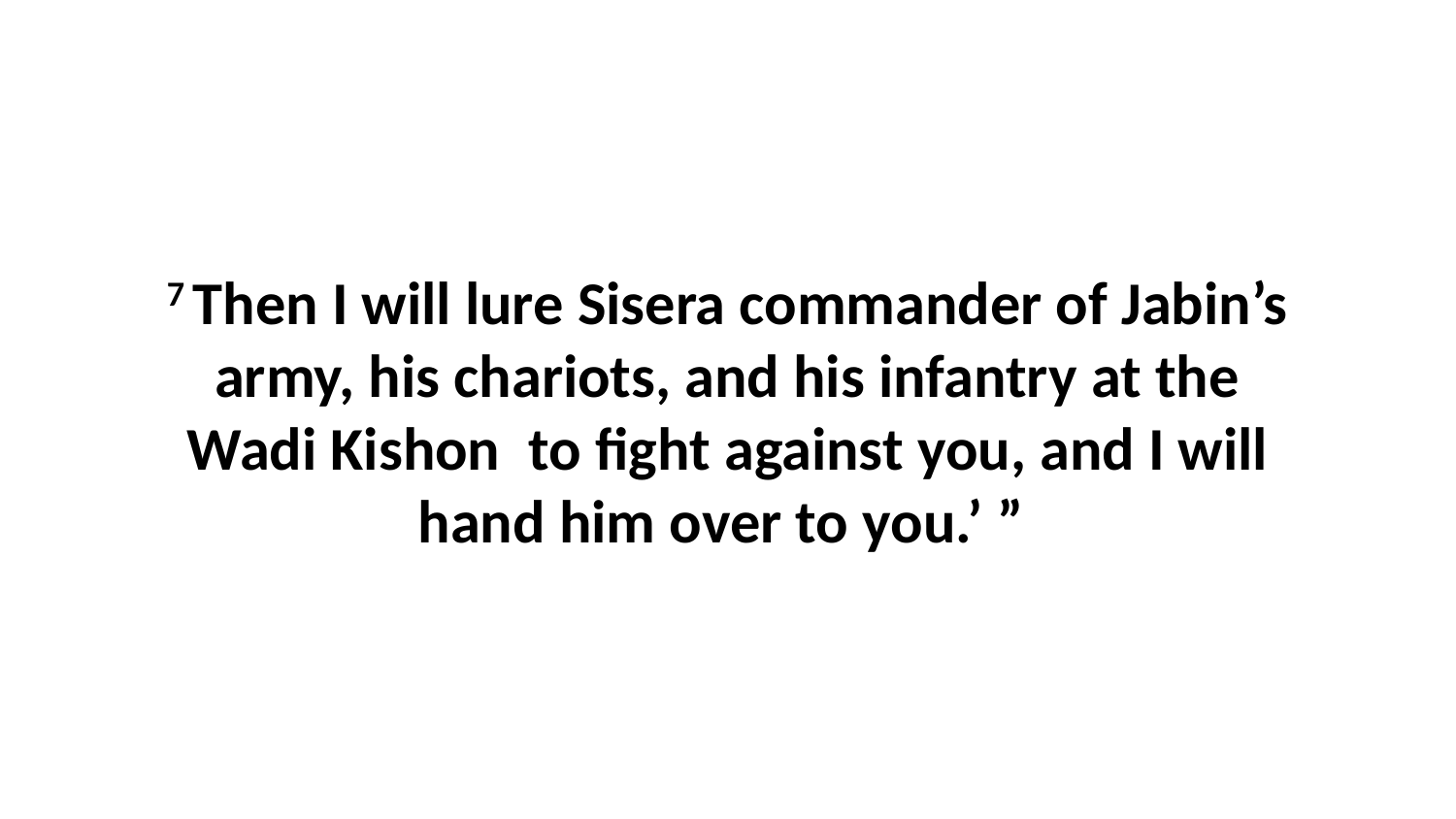

7 Then I will lure Sisera commander of Jabin’s army, his chariots, and his infantry at the Wadi Kishon  to fight against you, and I will hand him over to you.’ ”